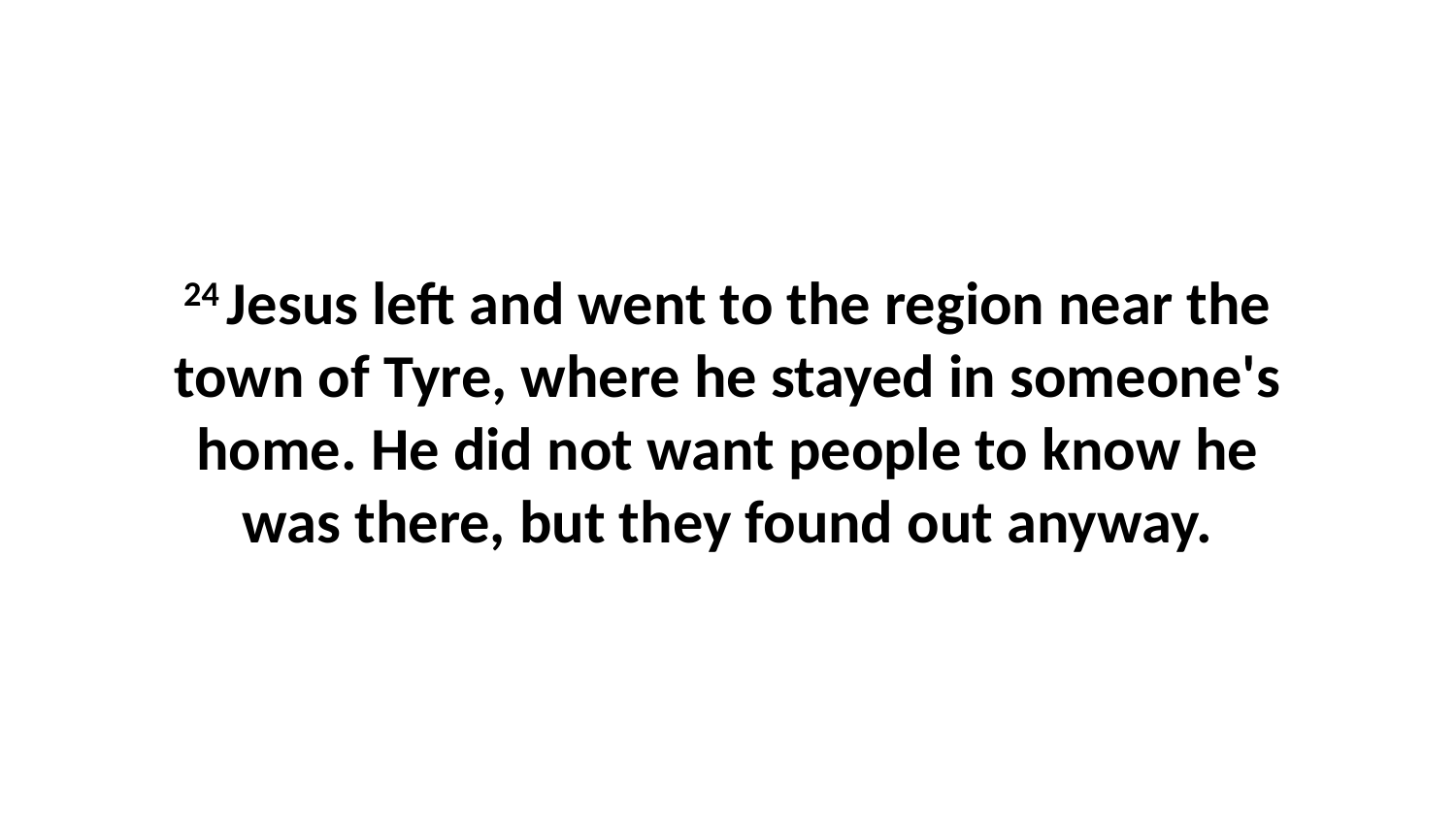

24 Jesus left and went to the region near the town of Tyre, where he stayed in someone's home. He did not want people to know he was there, but they found out anyway.